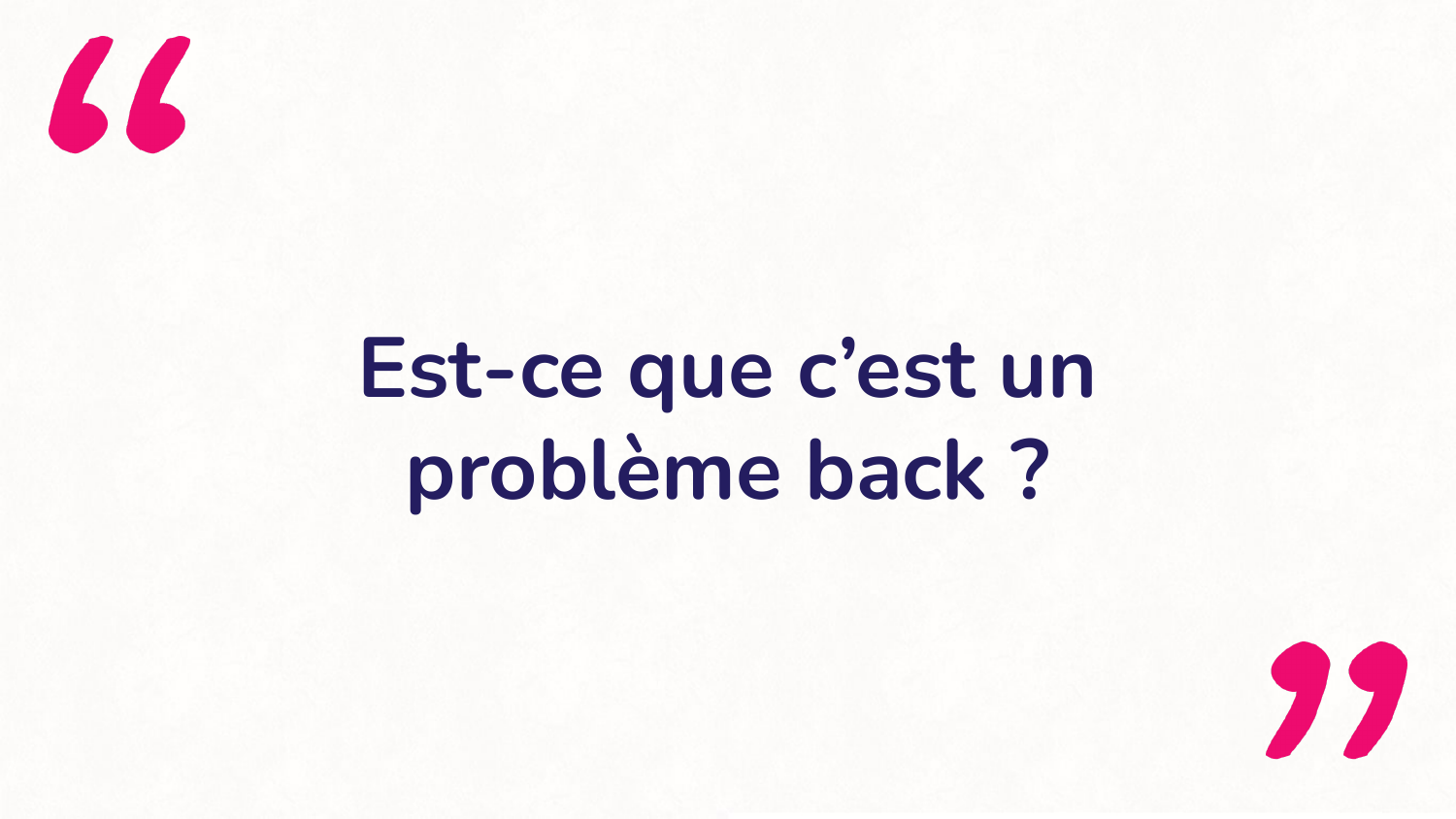

# Est-ce que c’est un problème back ?